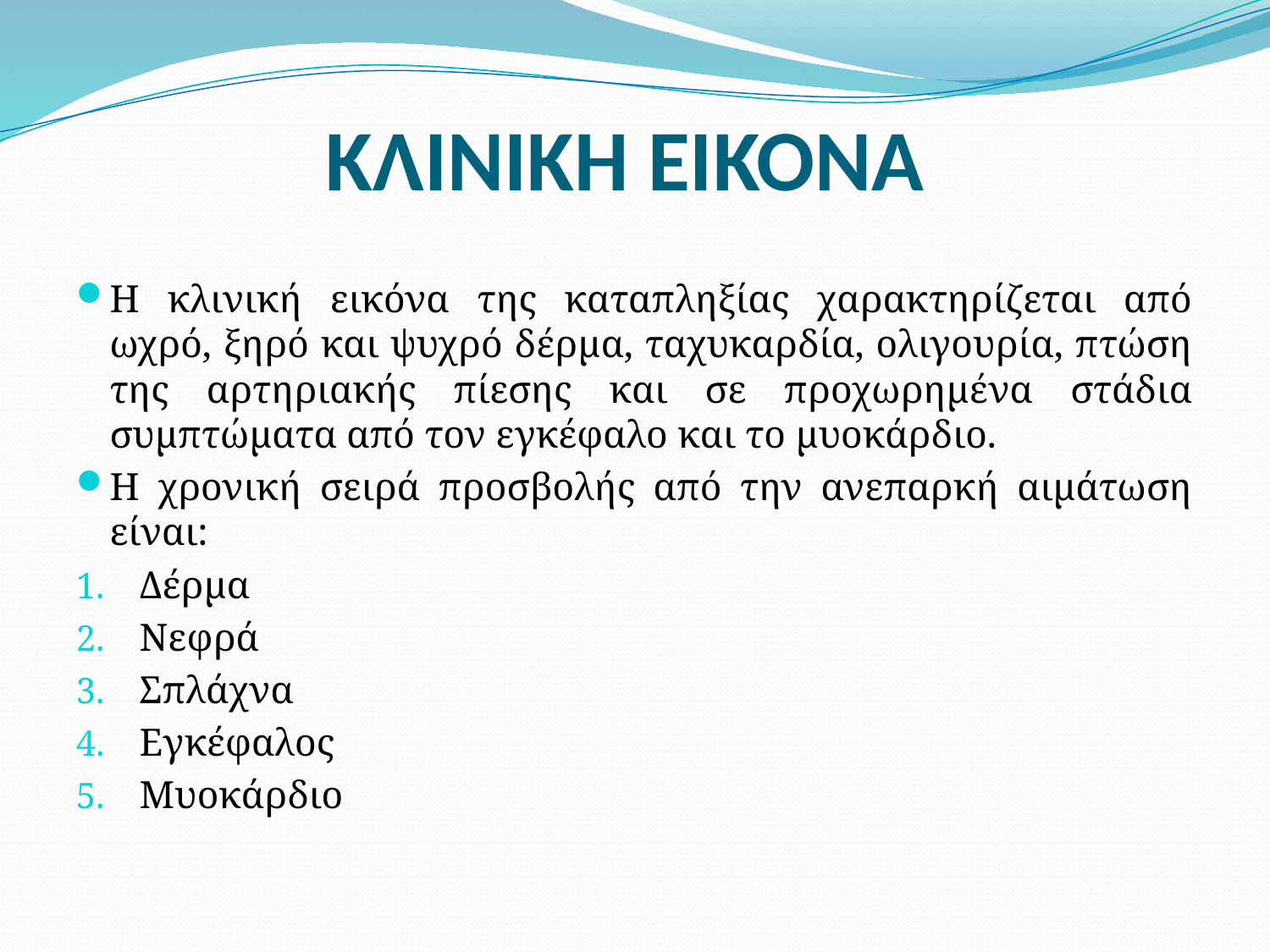

# ΚΛΙΝΙΚΗ ΕΙΚΟΝΑ
Η κλινική εικόνα της καταπληξίας χαρακτηρίζεται από ωχρό, ξηρό και ψυχρό δέρμα, ταχυκαρδία, ολιγουρία, πτώση της αρτηριακής πίεσης και σε προχωρημένα στάδια συμπτώματα από τον εγκέφαλο και το μυοκάρδιο.
Η χρονική σειρά προσβολής από την ανεπαρκή αιμάτωση είναι:
Δέρμα
Νεφρά
Σπλάχνα
Εγκέφαλος
Μυοκάρδιο